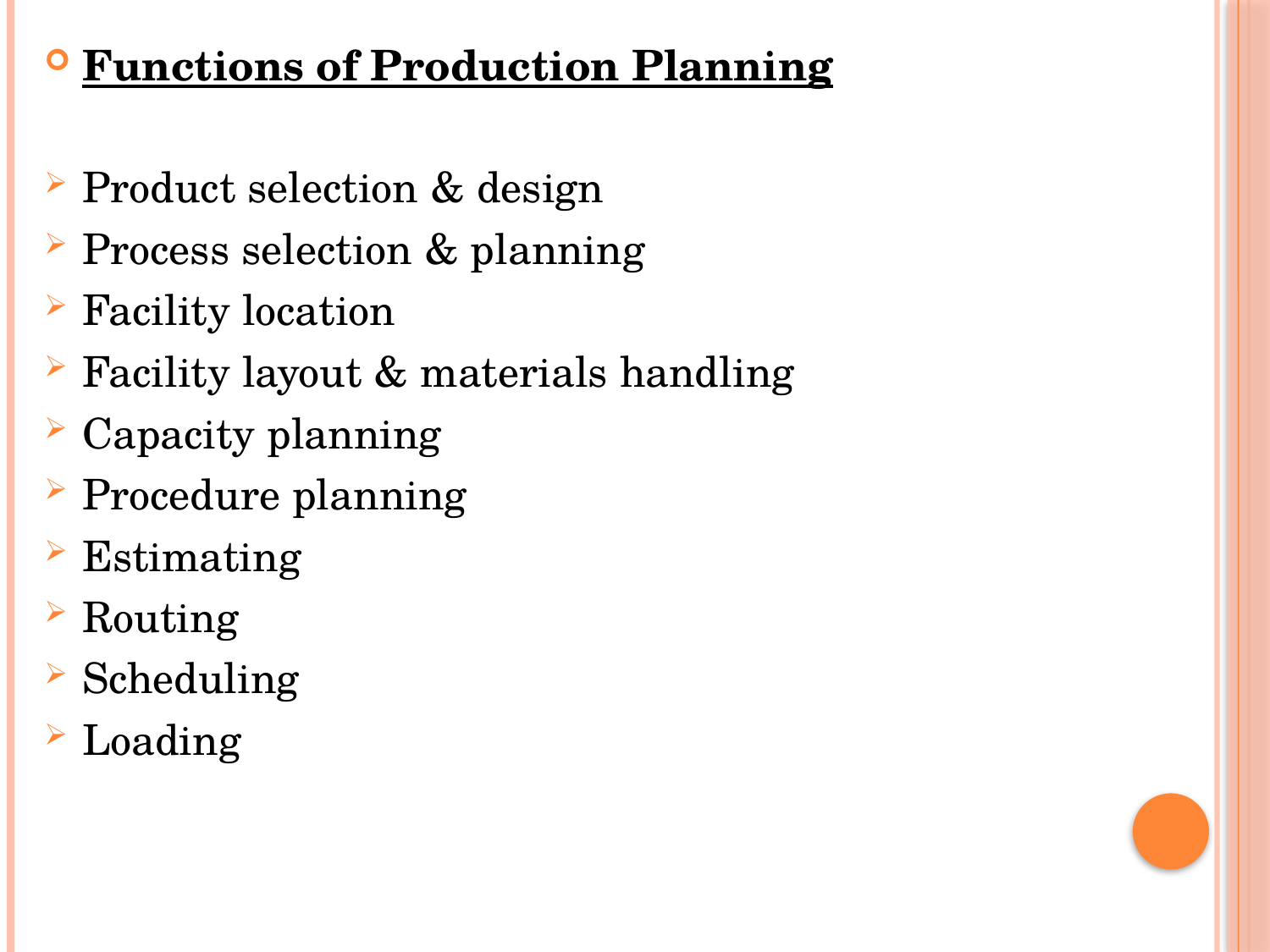

#
Functions of Production Planning

Product selection & design
Process selection & planning
Facility location
Facility layout & materials handling
Capacity planning
Procedure planning
Estimating
Routing
Scheduling
Loading